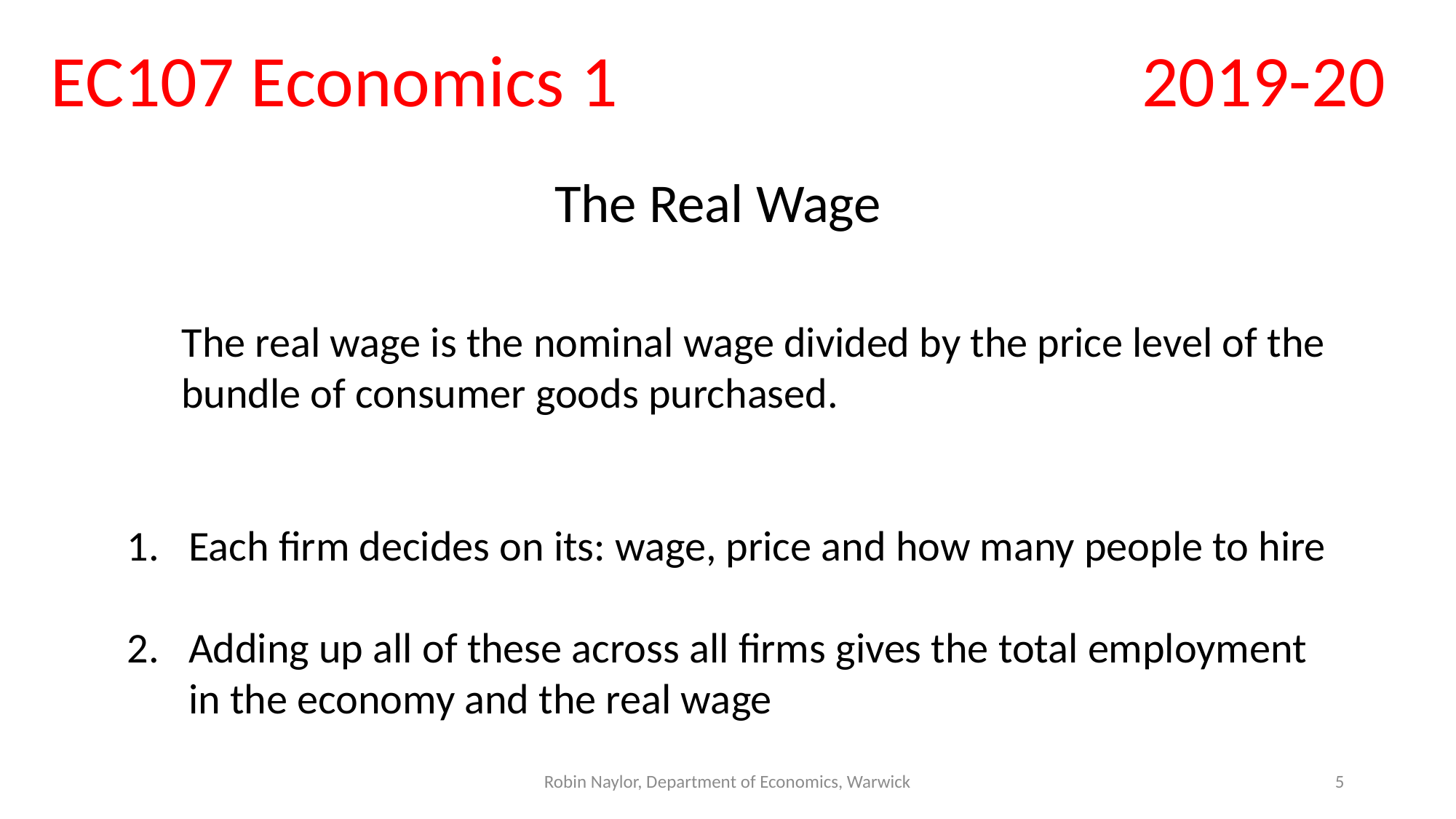

# EC107 Economics 1					2019-20
The Real Wage
	The real wage is the nominal wage divided by the price level of the bundle of consumer goods purchased.

Each firm decides on its: wage, price and how many people to hire

Adding up all of these across all firms gives the total employment in the economy and the real wage
Robin Naylor, Department of Economics, Warwick
5